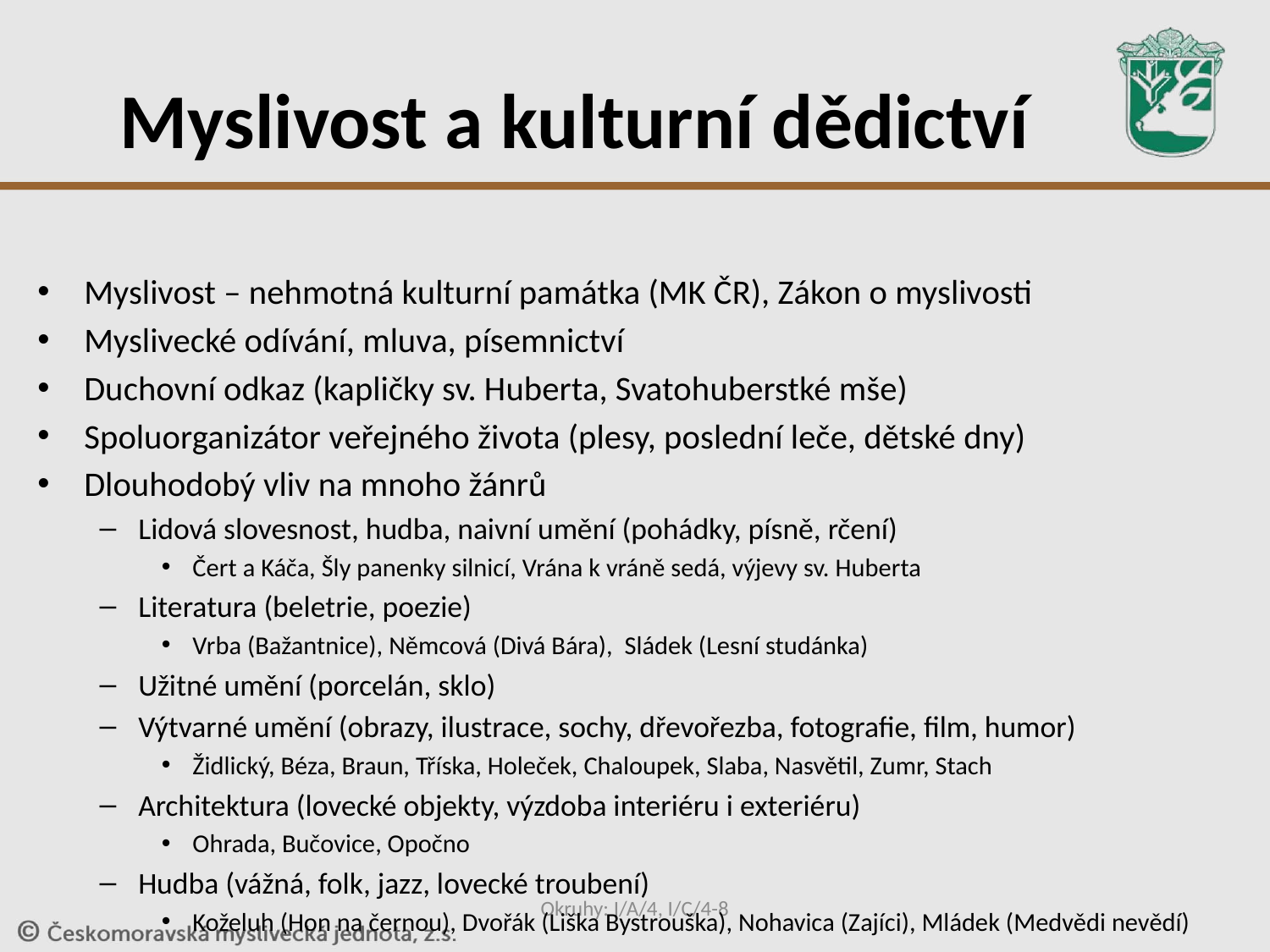

# Myslivost a kulturní dědictví
Myslivost – nehmotná kulturní památka (MK ČR), Zákon o myslivosti
Myslivecké odívání, mluva, písemnictví
Duchovní odkaz (kapličky sv. Huberta, Svatohuberstké mše)
Spoluorganizátor veřejného života (plesy, poslední leče, dětské dny)
Dlouhodobý vliv na mnoho žánrů
Lidová slovesnost, hudba, naivní umění (pohádky, písně, rčení)
Čert a Káča, Šly panenky silnicí, Vrána k vráně sedá, výjevy sv. Huberta
Literatura (beletrie, poezie)
Vrba (Bažantnice), Němcová (Divá Bára),  Sládek (Lesní studánka)
Užitné umění (porcelán, sklo)
Výtvarné umění (obrazy, ilustrace, sochy, dřevořezba, fotografie, film, humor)
Židlický, Béza, Braun, Tříska, Holeček, Chaloupek, Slaba, Nasvětil, Zumr, Stach
Architektura (lovecké objekty, výzdoba interiéru i exteriéru)
Ohrada, Bučovice, Opočno
Hudba (vážná, folk, jazz, lovecké troubení)
Koželuh (Hon na černou), Dvořák (Liška Bystrouška), Nohavica (Zajíci), Mládek (Medvědi nevědí)
Okruhy: I/A/4, I/C/4-8